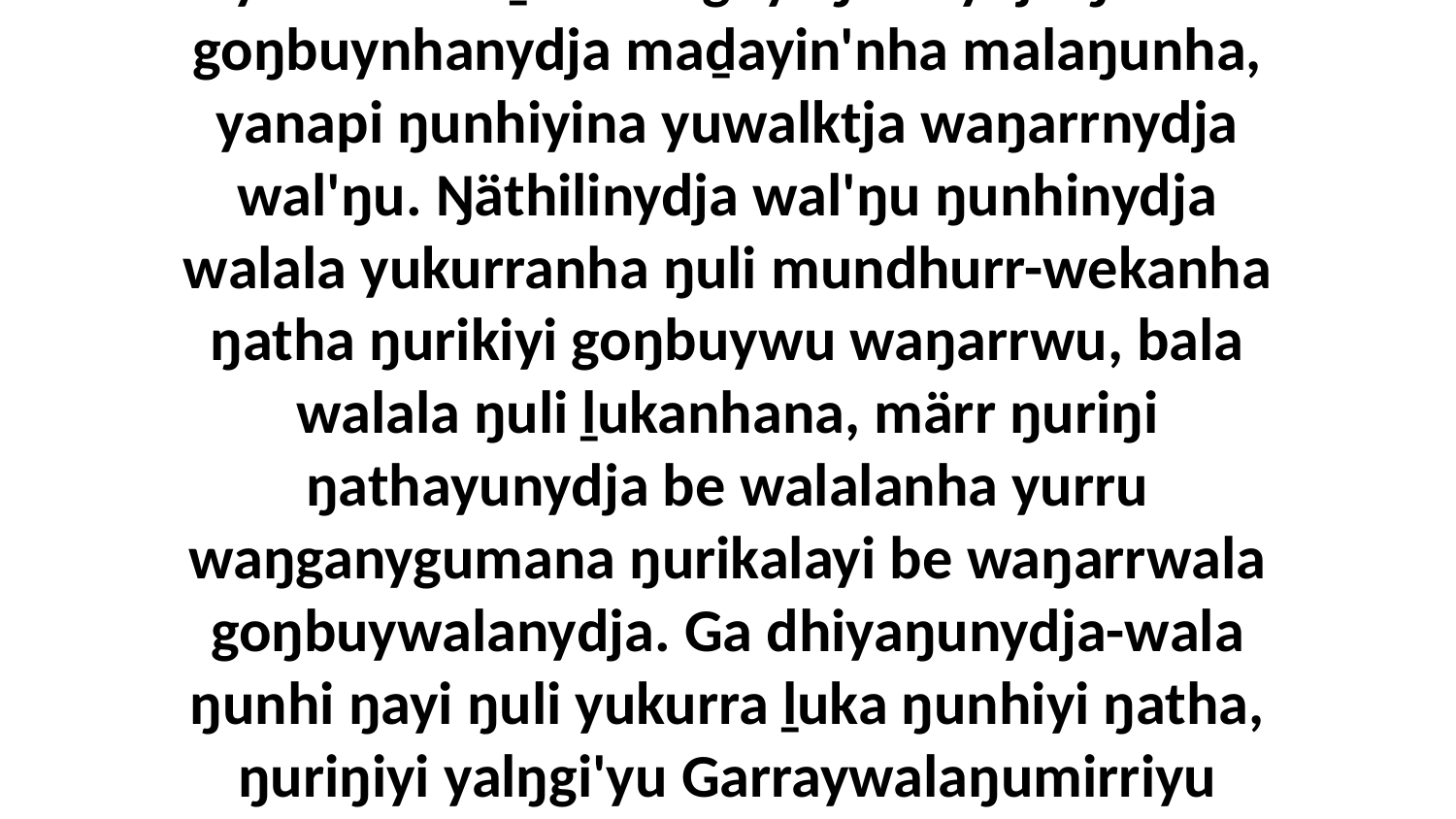

7 Yuwalk dhuwala yulŋunydja. Waŋgany yana yuwalktja wal'ŋu God ŋayipi, yurru wiripu-guḻkuny'tja Garraywalaŋumirri yolŋu walala yalŋgi yana, ga dhuŋa, bala walala ŋuli yukurra baḏaknha guyaŋirrinydja ŋunhi goŋbuynhanydja maḏayin'nha malaŋunha, yanapi ŋunhiyina yuwalktja waŋarrnydja wal'ŋu. Ŋäthilinydja wal'ŋu ŋunhinydja walala yukurranha ŋuli mundhurr-wekanha ŋatha ŋurikiyi goŋbuywu waŋarrwu, bala walala ŋuli ḻukanhana, märr ŋuriŋi ŋathayunydja be walalanha yurru waŋganygumana ŋurikalayi be waŋarrwala goŋbuywalanydja. Ga dhiyaŋunydja-wala ŋunhi ŋayi ŋuli yukurra ḻuka ŋunhiyi ŋatha, ŋuriŋiyi yalŋgi'yu Garraywalaŋumirriyu yolŋuyu, ŋayinydja ŋanya yurru ŋuriŋiyi ḻukanharayunydja ŋathayu ŋayaŋu-yätjkumana dhikana yulŋunydja, liŋgu ŋayi yurru guyaŋirri roŋiyirrina balayi ŋunhinhana maḏayin'nhana waŋarrnha.